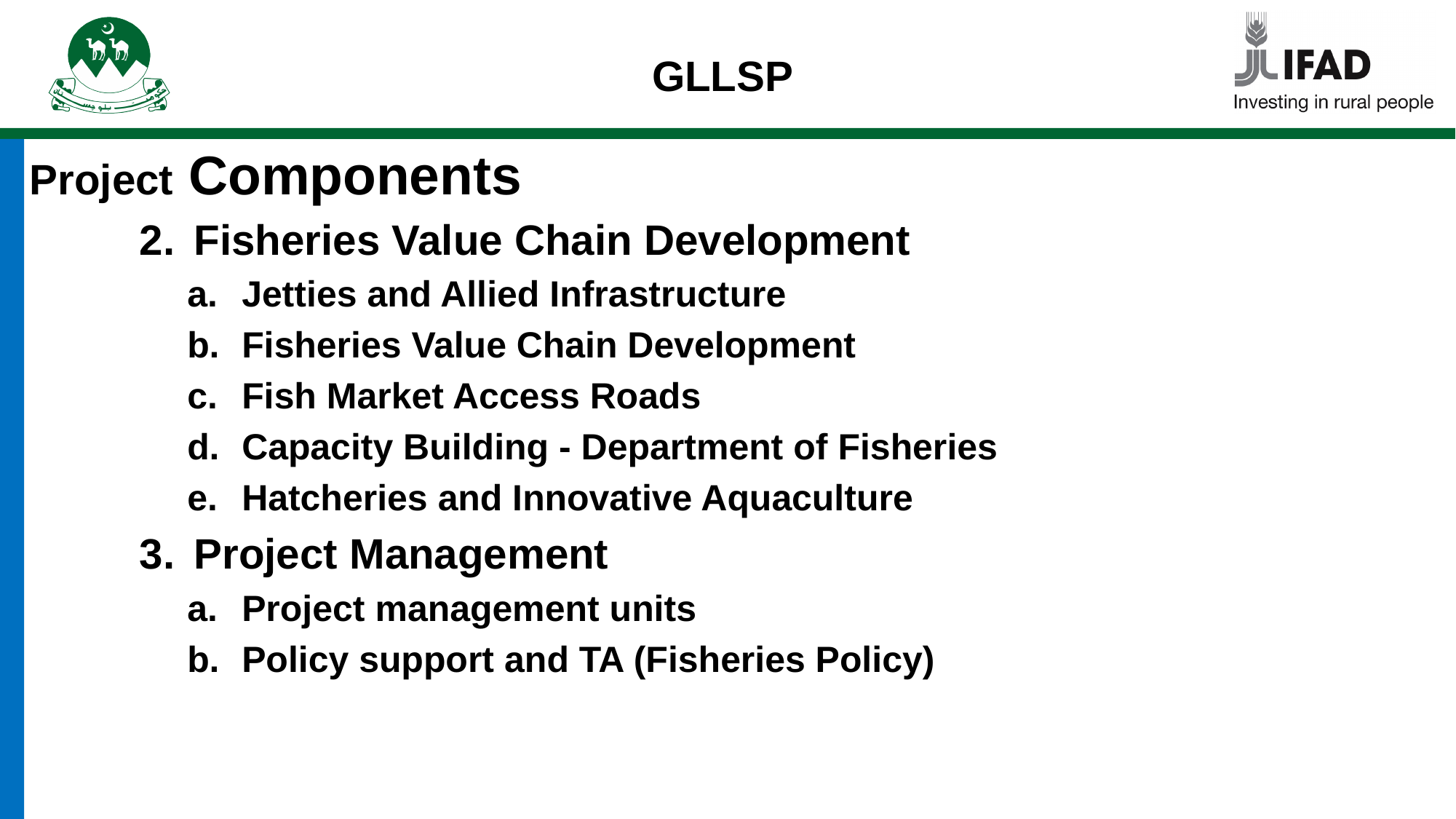

# Project Components
Fisheries Value Chain Development
Jetties and Allied Infrastructure
Fisheries Value Chain Development
Fish Market Access Roads
Capacity Building - Department of Fisheries
Hatcheries and Innovative Aquaculture
Project Management
Project management units
Policy support and TA (Fisheries Policy)